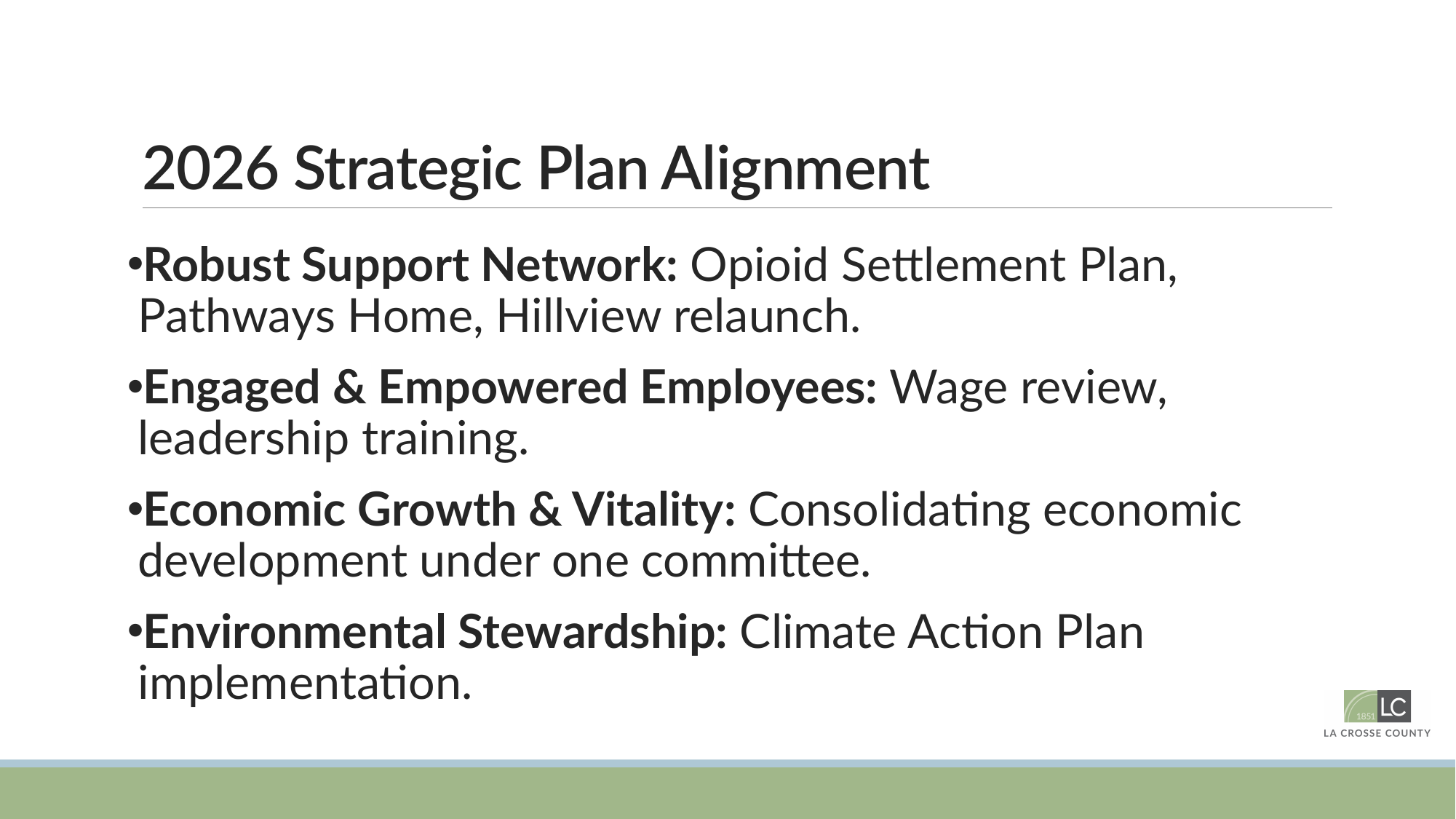

# 2026 Strategic Plan Alignment
Robust Support Network: Opioid Settlement Plan, Pathways Home, Hillview relaunch.
Engaged & Empowered Employees: Wage review, leadership training.
Economic Growth & Vitality: Consolidating economic development under one committee.
Environmental Stewardship: Climate Action Plan implementation.